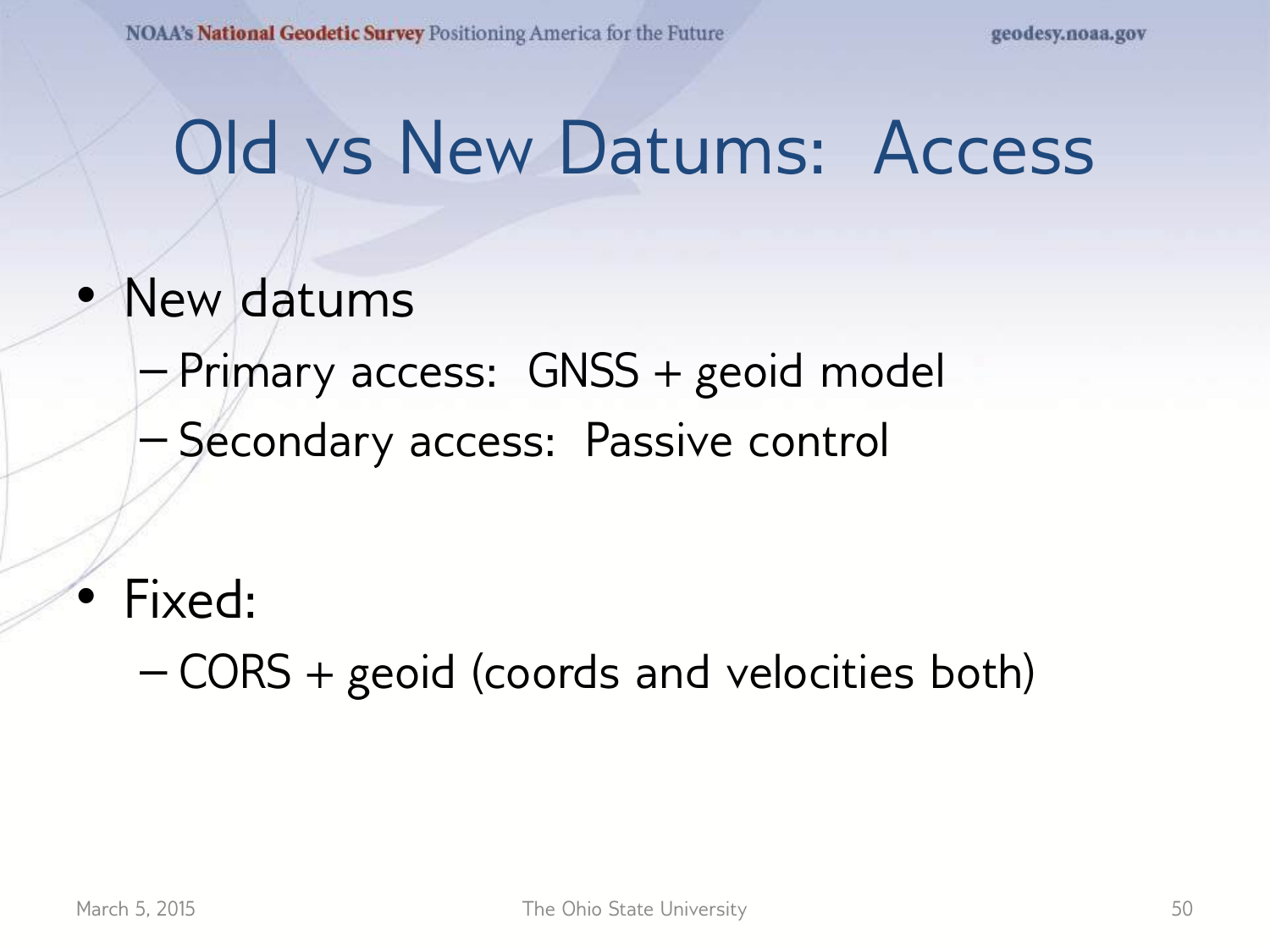

# Old vs New Datums:  Access
New datums
Primary access:  GNSS + geoid model
Secondary access:  Passive control

Fixed:
CORS + geoid (coords and velocities both)

March 5, 2015
The Ohio State University
50